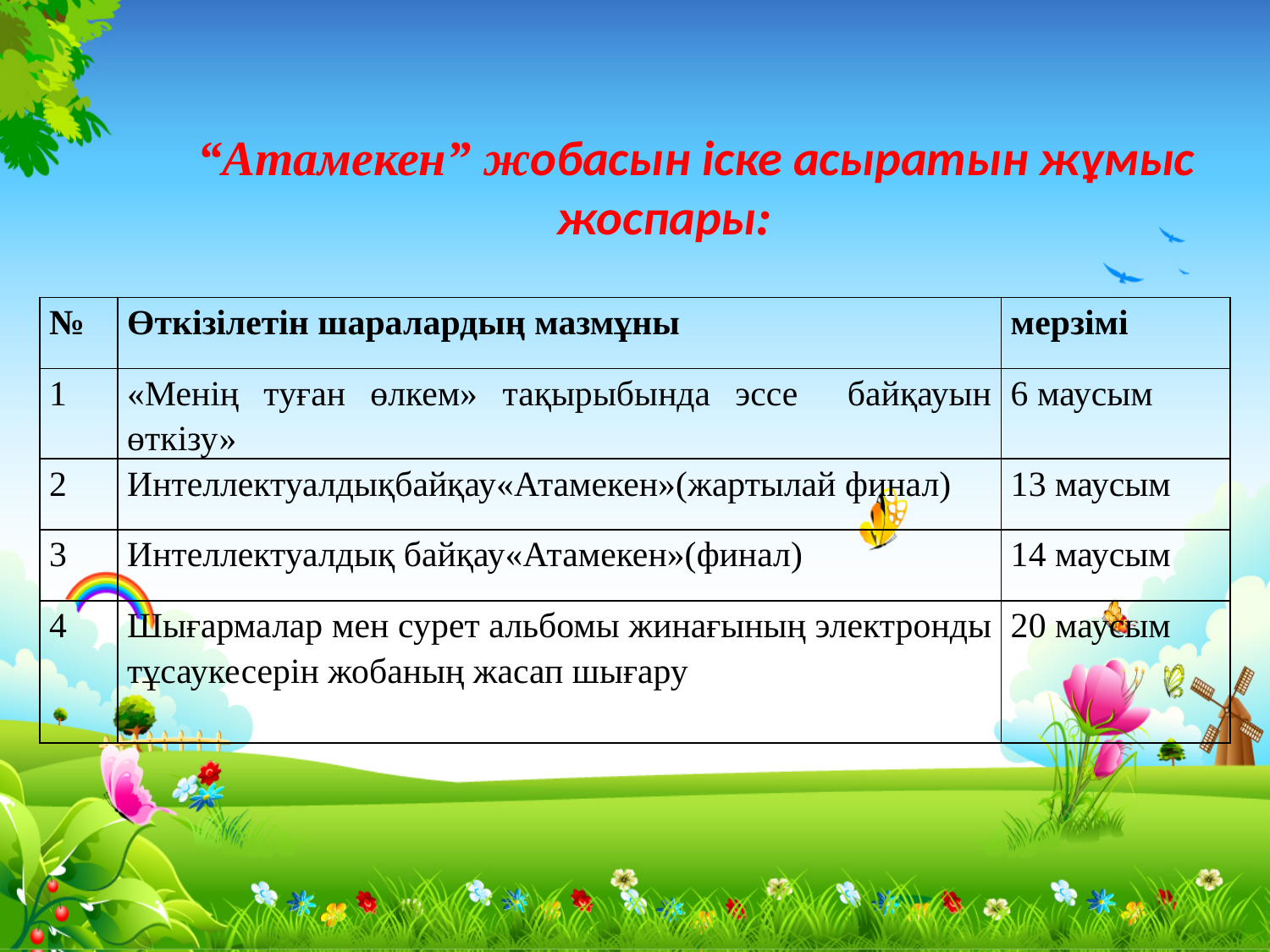

“Атамекен” жобасын іске асыратын жұмыс жоспары:
| № | Өткізілетін шаралардың мазмұны | мерзімі |
| --- | --- | --- |
| 1 | «Менің туған өлкем» тақырыбында эссе байқауын өткізу» | 6 маусым |
| 2 | Интеллектуалдықбайқау«Атамекен»(жартылай финал) | 13 маусым |
| 3 | Интеллектуалдық байқау«Атамекен»(финал) | 14 маусым |
| 4 | Шығармалар мен сурет альбомы жинағының электронды тұсаукесерін жобаның жасап шығару | 20 маусым |